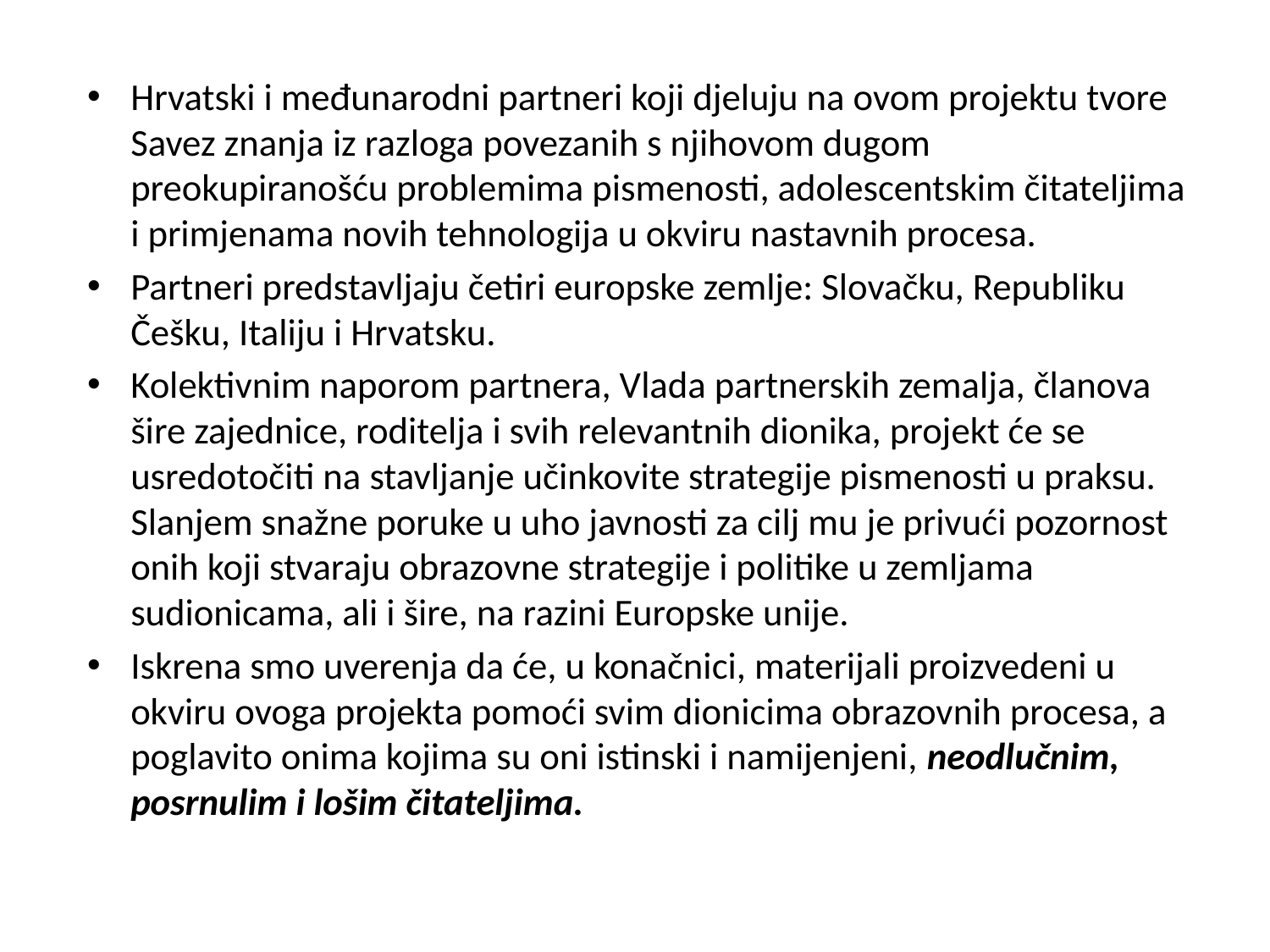

Hrvatski i međunarodni partneri koji djeluju na ovom projektu tvore Savez znanja iz razloga povezanih s njihovom dugom preokupiranošću problemima pismenosti, adolescentskim čitateljima i primjenama novih tehnologija u okviru nastavnih procesa.
Partneri predstavljaju četiri europske zemlje: Slovačku, Republiku Češku, Italiju i Hrvatsku.
Kolektivnim naporom partnera, Vlada partnerskih zemalja, članova šire zajednice, roditelja i svih relevantnih dionika, projekt će se usredotočiti na stavljanje učinkovite strategije pismenosti u praksu. Slanjem snažne poruke u uho javnosti za cilj mu je privući pozornost onih koji stvaraju obrazovne strategije i politike u zemljama sudionicama, ali i šire, na razini Europske unije.
Iskrena smo uverenja da će, u konačnici, materijali proizvedeni u okviru ovoga projekta pomoći svim dionicima obrazovnih procesa, a poglavito onima kojima su oni istinski i namijenjeni, neodlučnim, posrnulim i lošim čitateljima.